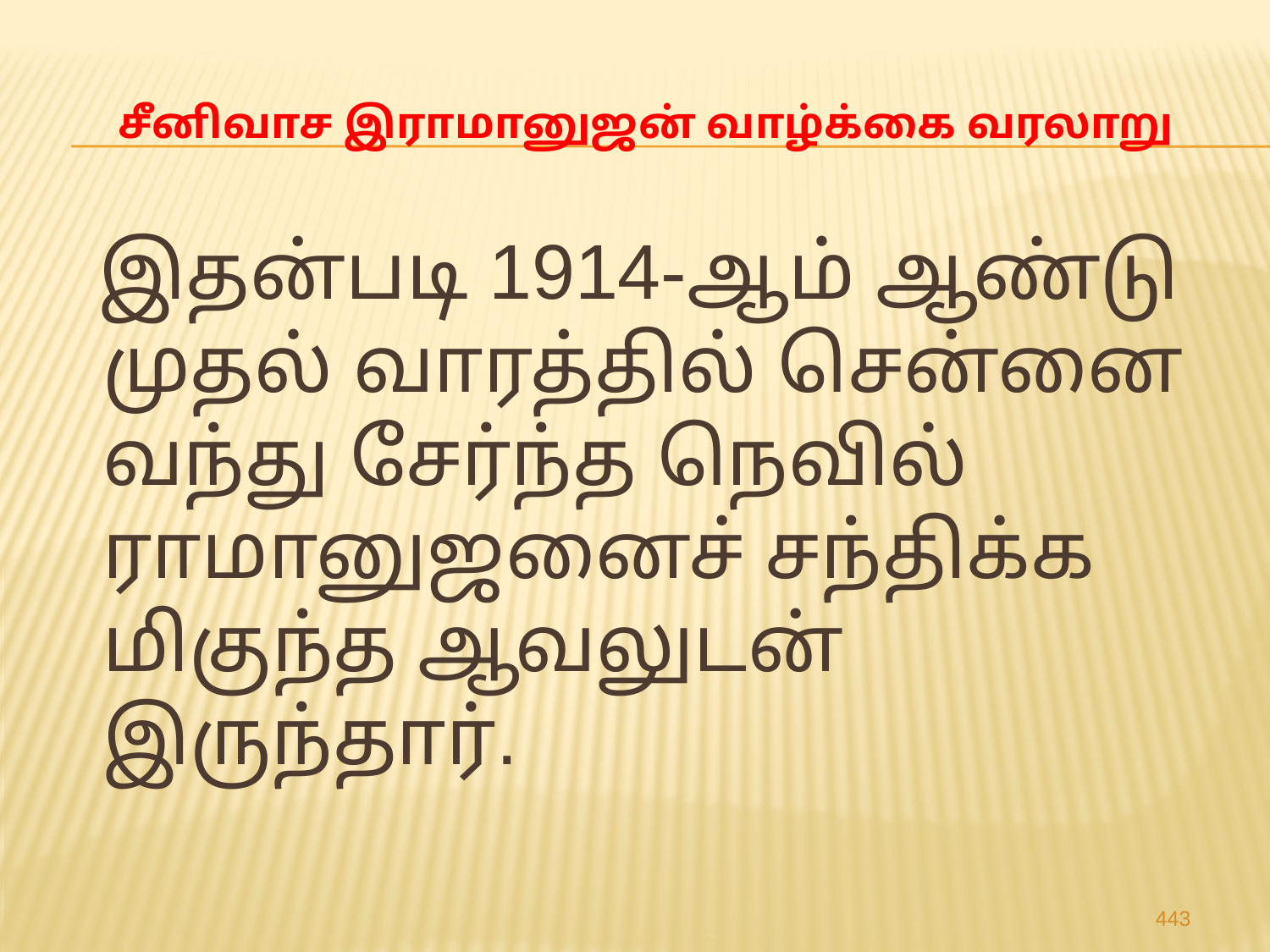

# சீனிவாச இராமானுஜன் வாழ்க்கை வரலாறு
   இதன்படி 1914-ஆம் ஆண்டு முதல் வாரத்தில் சென்னை வந்து சேர்ந்த நெவில் ராமானுஜனைச் சந்திக்க மிகுந்த ஆவலுடன் இருந்தார்.

443